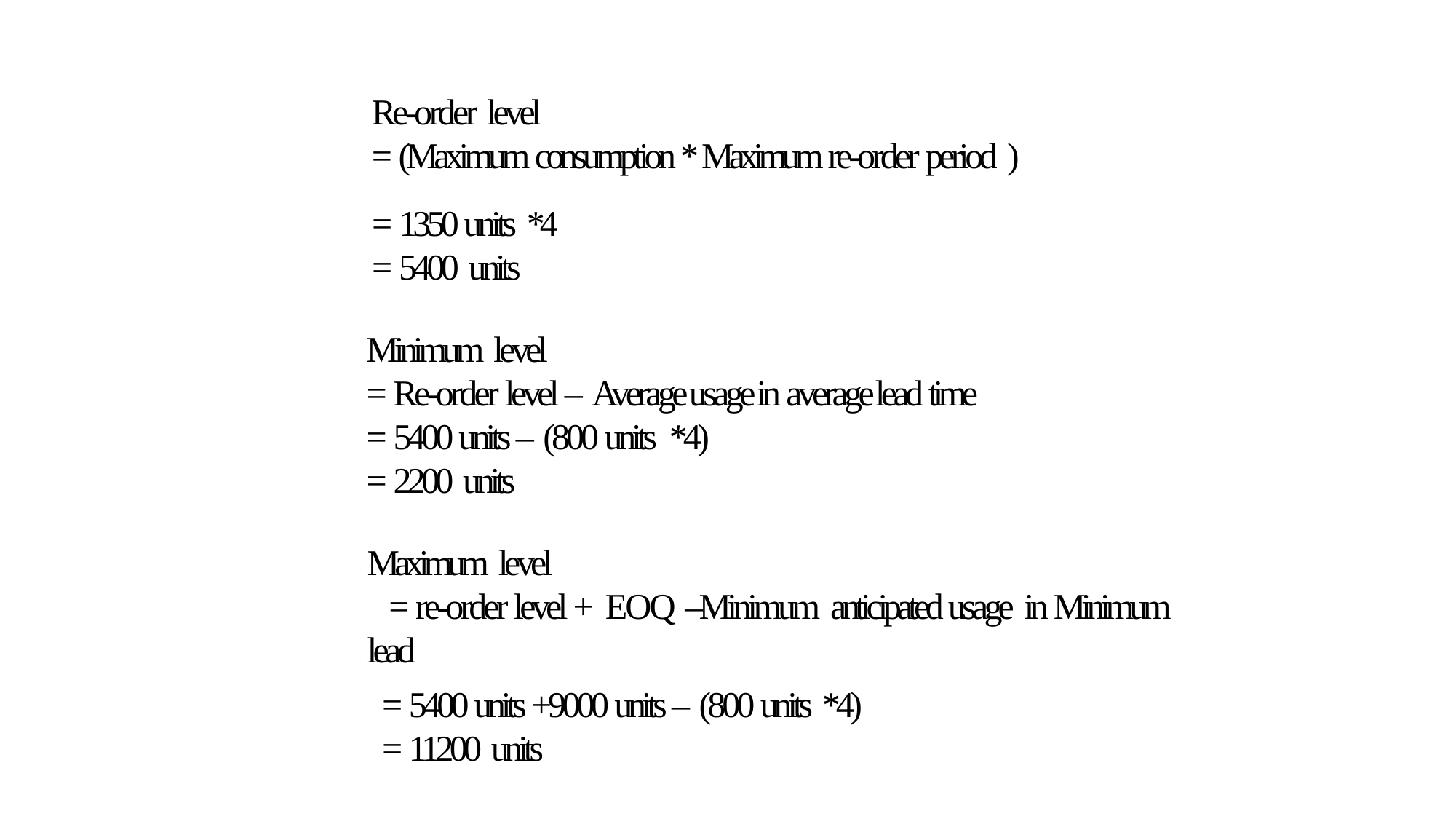

Re-order level
= (Maximum consumption * Maximum re-order period )
= 1350 units *4
= 5400 units
Minimum level
= Re-order level – Average usage in average lead time
= 5400 units – (800 units *4)
= 2200 units
Maximum level
   = re-order level + EOQ –Minimum  anticipated usage  in Minimum lead
= 5400 units +9000 units – (800 units *4)
= 11200 units